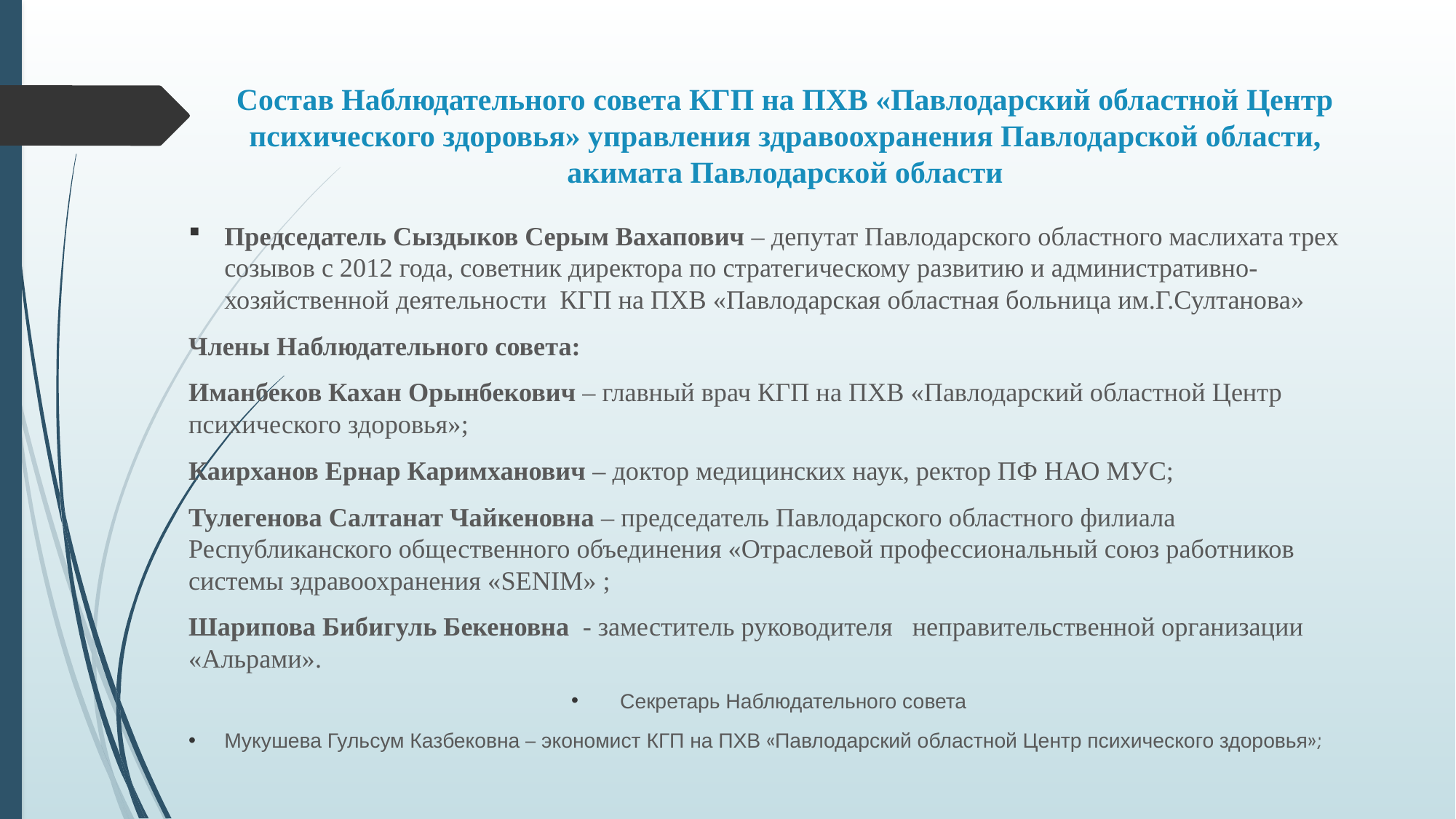

# Состав Наблюдательного совета КГП на ПХВ «Павлодарский областной Центр психического здоровья» управления здравоохранения Павлодарской области, акимата Павлодарской области
Председатель Сыздыков Серым Вахапович – депутат Павлодарского областного маслихата трех созывов с 2012 года, советник директора по стратегическому развитию и административно-хозяйственной деятельности  КГП на ПХВ «Павлодарская областная больница им.Г.Султанова»
Члены Наблюдательного совета:
Иманбеков Кахан Орынбекович – главный врач КГП на ПХВ «Павлодарский областной Центр психического здоровья»;
Каирханов Ернар Каримханович – доктор медицинских наук, ректор ПФ НАО МУС;
Тулегенова Салтанат Чайкеновна – председатель Павлодарского областного филиала Республиканского общественного объединения «Отраслевой профессиональный союз работников системы здравоохранения «SENIM» ;
Шарипова Бибигуль Бекеновна  - заместитель руководителя   неправительственной организации «Альрами».
Секретарь Наблюдательного совета
Мукушева Гульсум Казбековна – экономист КГП на ПХВ «Павлодарский областной Центр психического здоровья»;